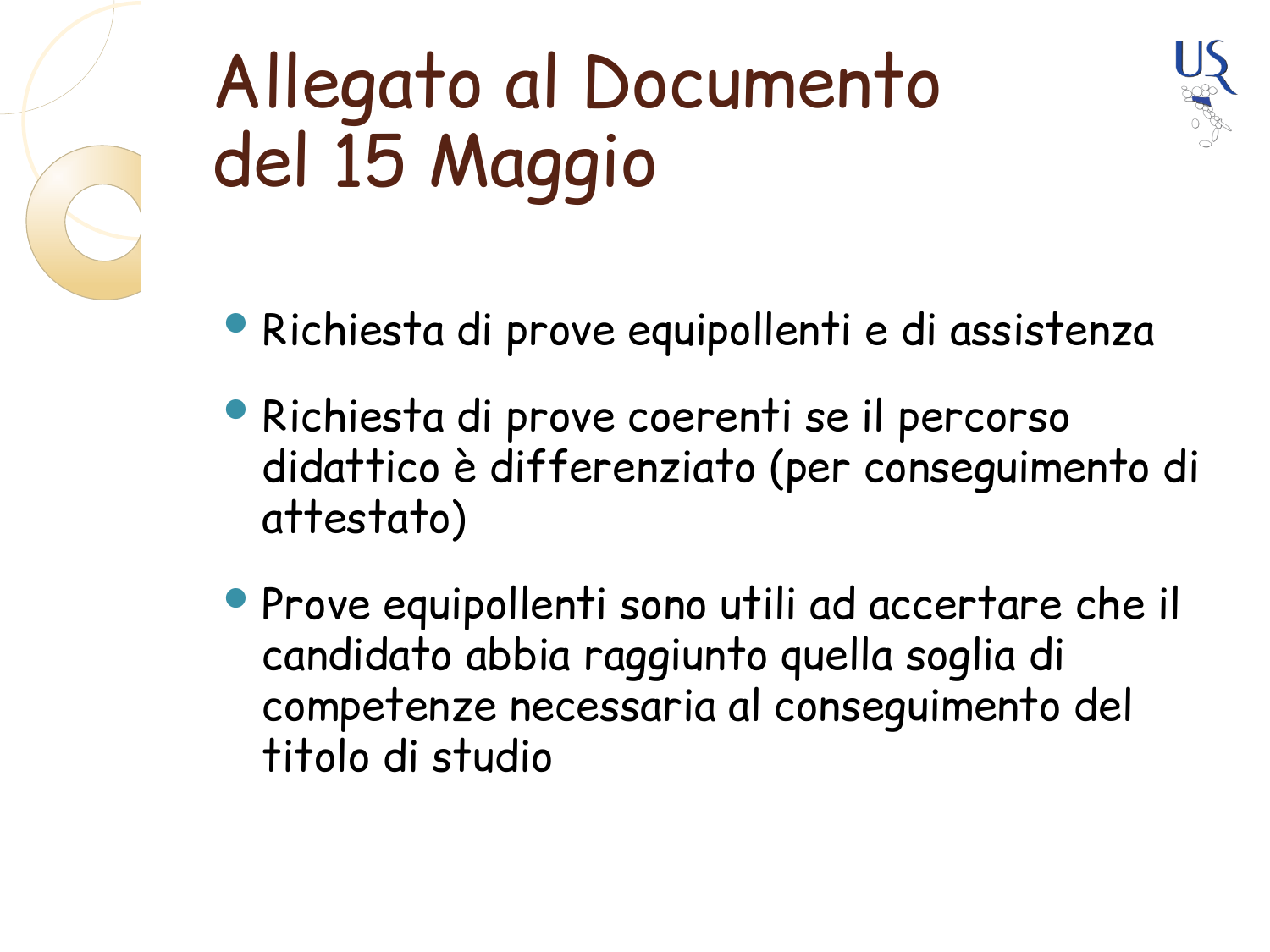

# Allegato al Documento del 15 Maggio

Richiesta di prove equipollenti e di assistenza
Richiesta di prove coerenti se il percorso didattico è differenziato (per conseguimento di attestato)
Prove equipollenti sono utili ad accertare che il candidato abbia raggiunto quella soglia di competenze necessaria al conseguimento del titolo di studio